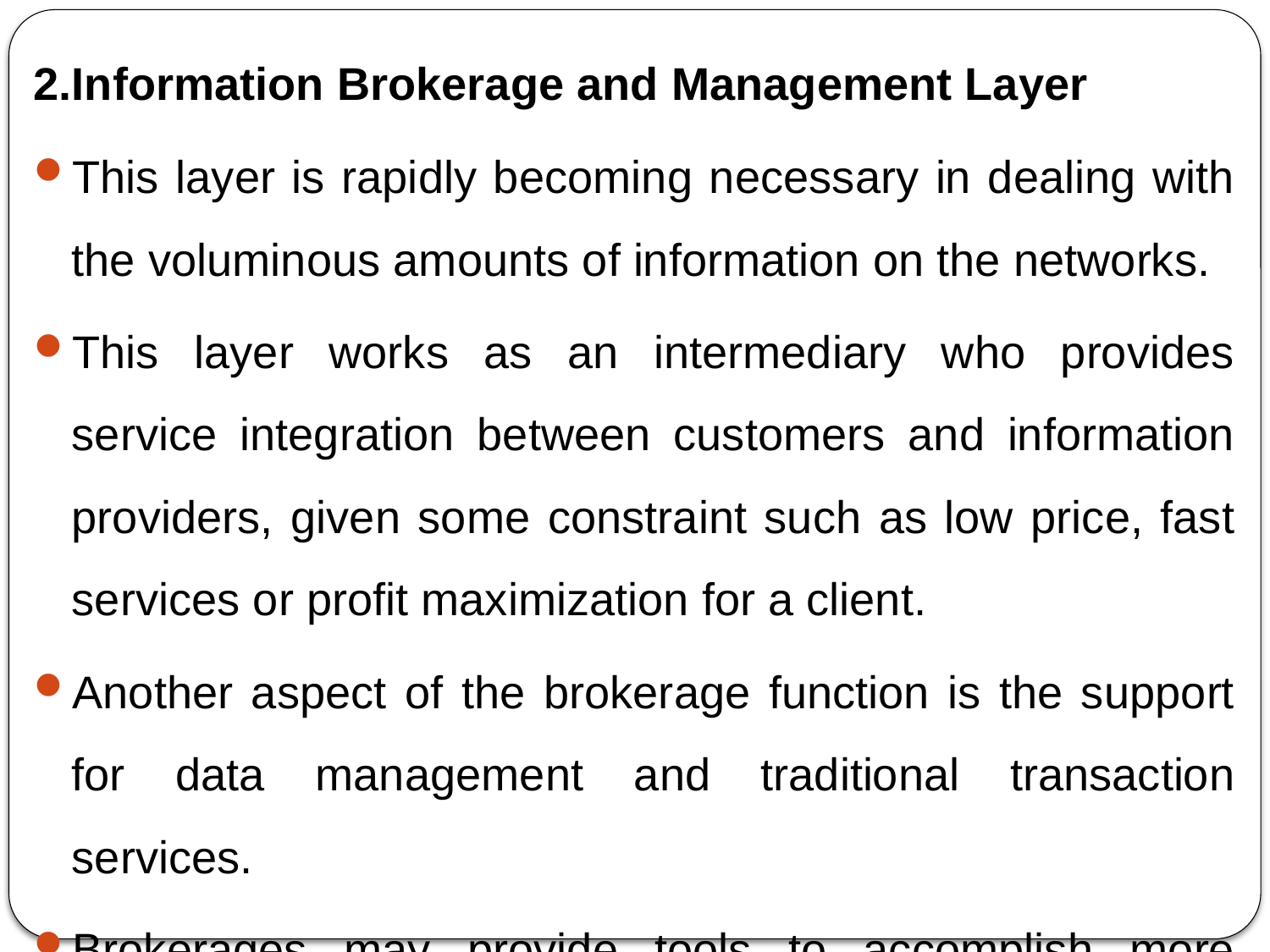

2.Information Brokerage and Management Layer
This layer is rapidly becoming necessary in dealing with the voluminous amounts of information on the networks.
This layer works as an intermediary who provides service integration between customers and information providers, given some constraint such as low price, fast services or profit maximization for a client.
Another aspect of the brokerage function is the support for data management and traditional transaction services.
Brokerages may provide tools to accomplish more sophisticated, time-delayed updates or future-compensating transactions.